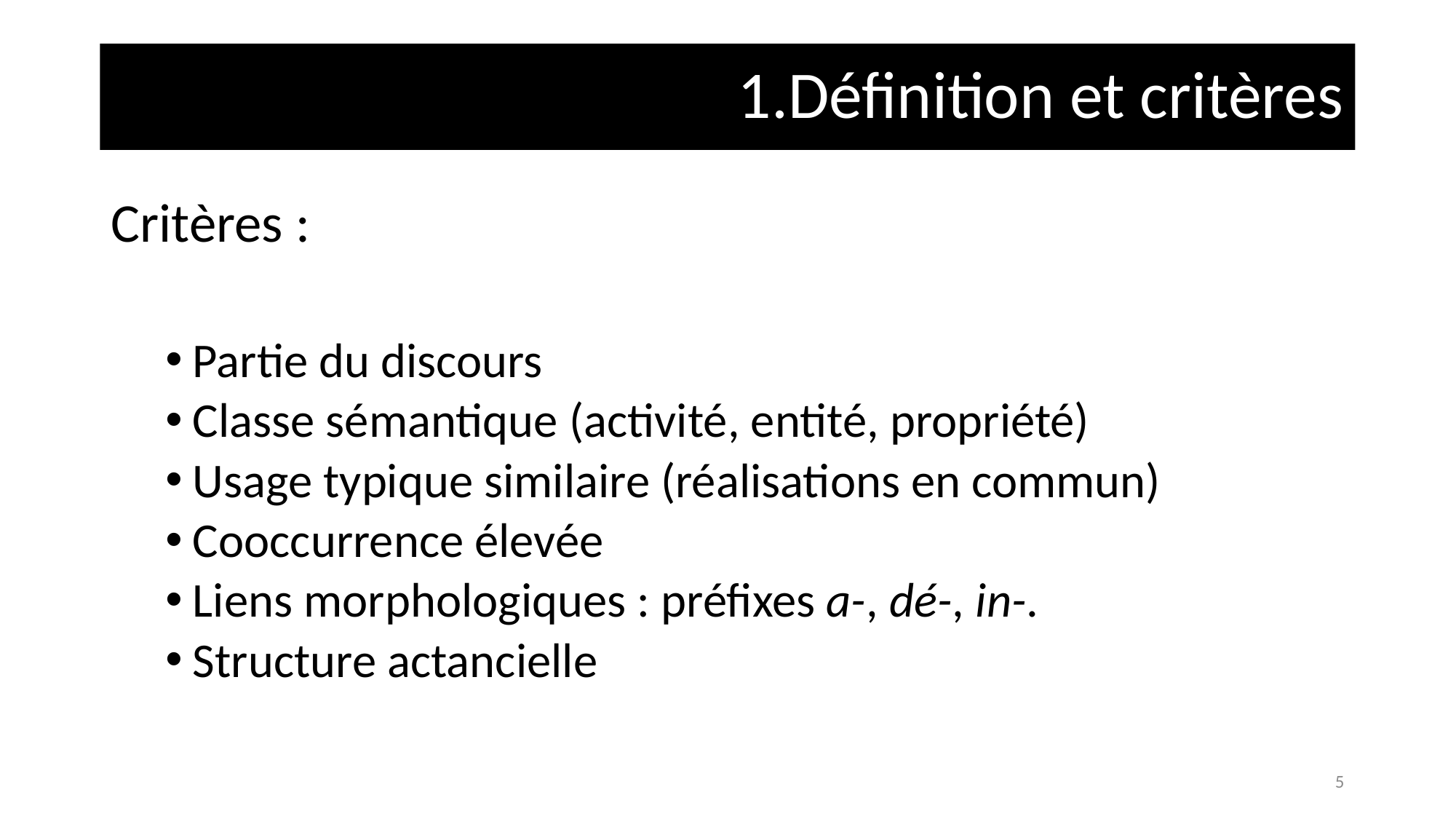

# 1.Définition et critères
Critères :

Partie du discours
Classe sémantique (activité, entité, propriété)
Usage typique similaire (réalisations en commun)
Cooccurrence élevée
Liens morphologiques : préfixes a-, dé-, in-.
Structure actancielle
5